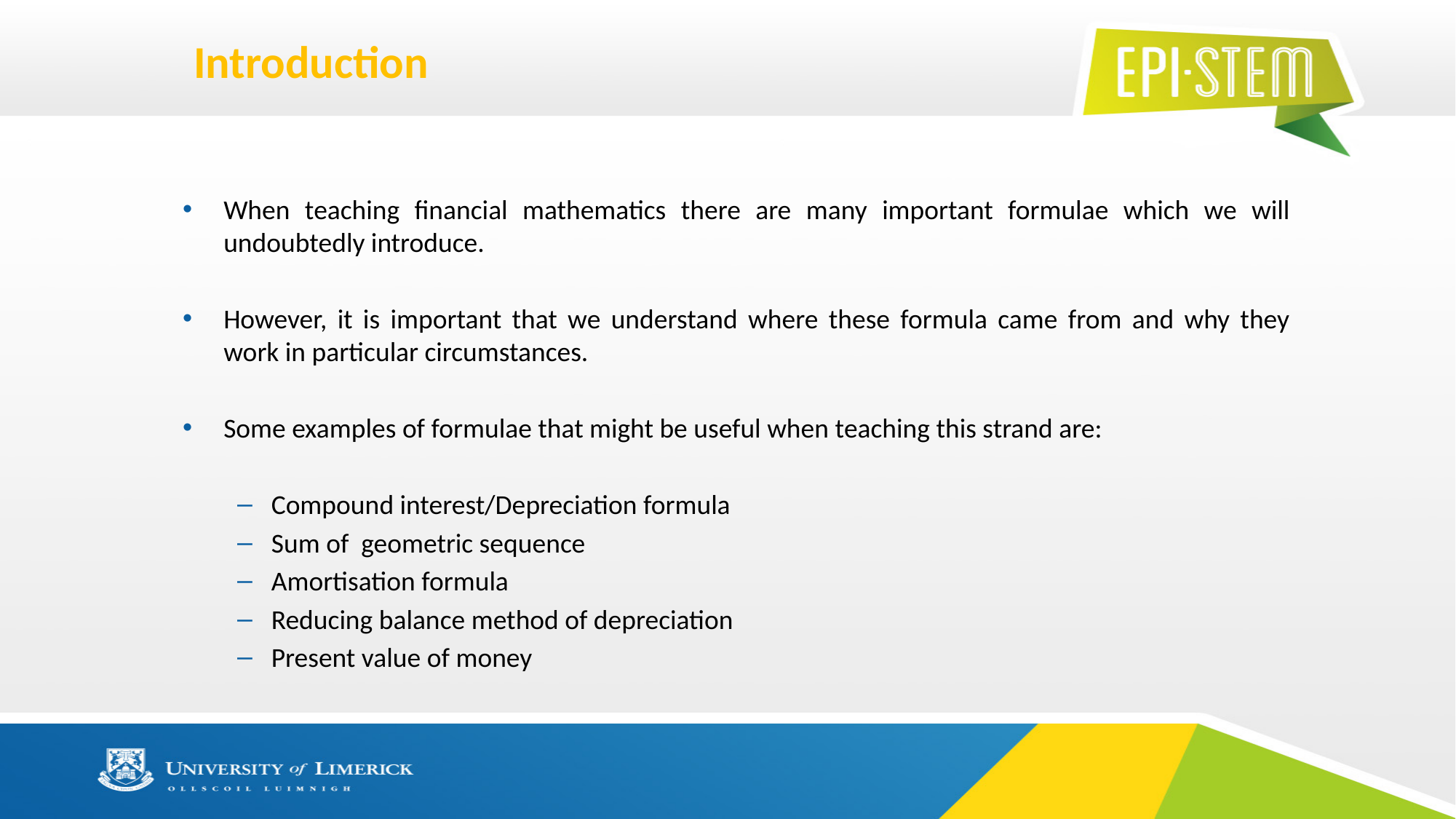

# Introduction
When teaching financial mathematics there are many important formulae which we will undoubtedly introduce.

However, it is important that we understand where these formula came from and why they work in particular circumstances.

Some examples of formulae that might be useful when teaching this strand are:

Compound interest/Depreciation formula
Sum of  geometric sequence
Amortisation formula
Reducing balance method of depreciation
Present value of money